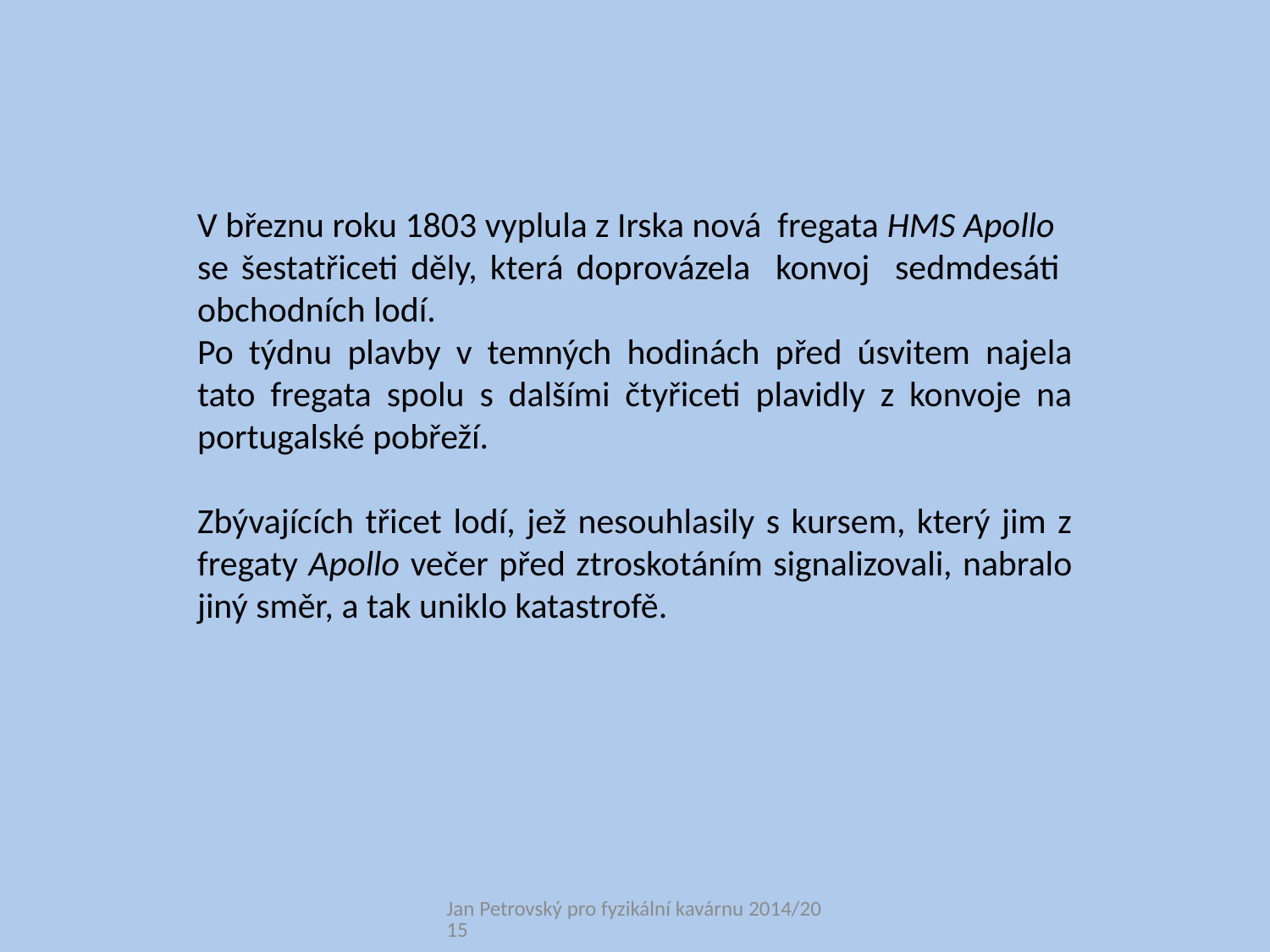

V březnu roku 1803 vyplula z Irska nová  fregata HMS Apollo
se šestatřiceti děly, která doprovázela  konvoj  sedmdesáti  obchodních lodí.
Po týdnu plavby v temných hodinách před úsvitem najela tato fregata spolu s dalšími čtyřiceti plavidly z konvoje na portugalské pobřeží.

Zbývajících třicet lodí, jež nesouhlasily s kursem, který jim z fregaty Apollo večer před ztroskotáním signalizovali, nabralo jiný směr, a tak uniklo katastrofě.
Jan Petrovský pro fyzikální kavárnu 2014/2015